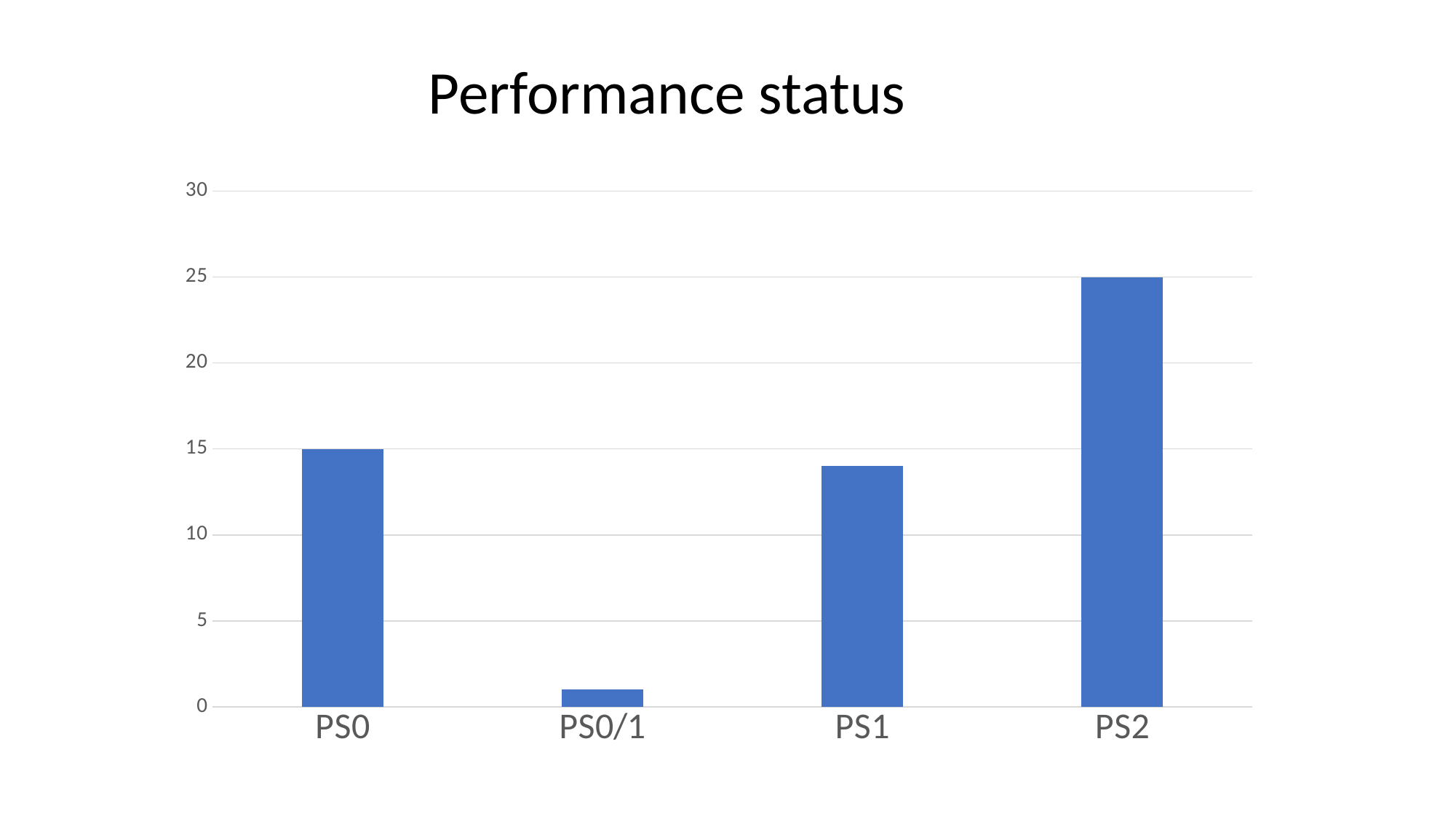

Performance status

### Chart

| Category |  |
|---|---|
| PS0 | 15.0 |
| PS0/1 | 1.0 |
| PS1 | 14.0 |
| PS2 | 25.0 |